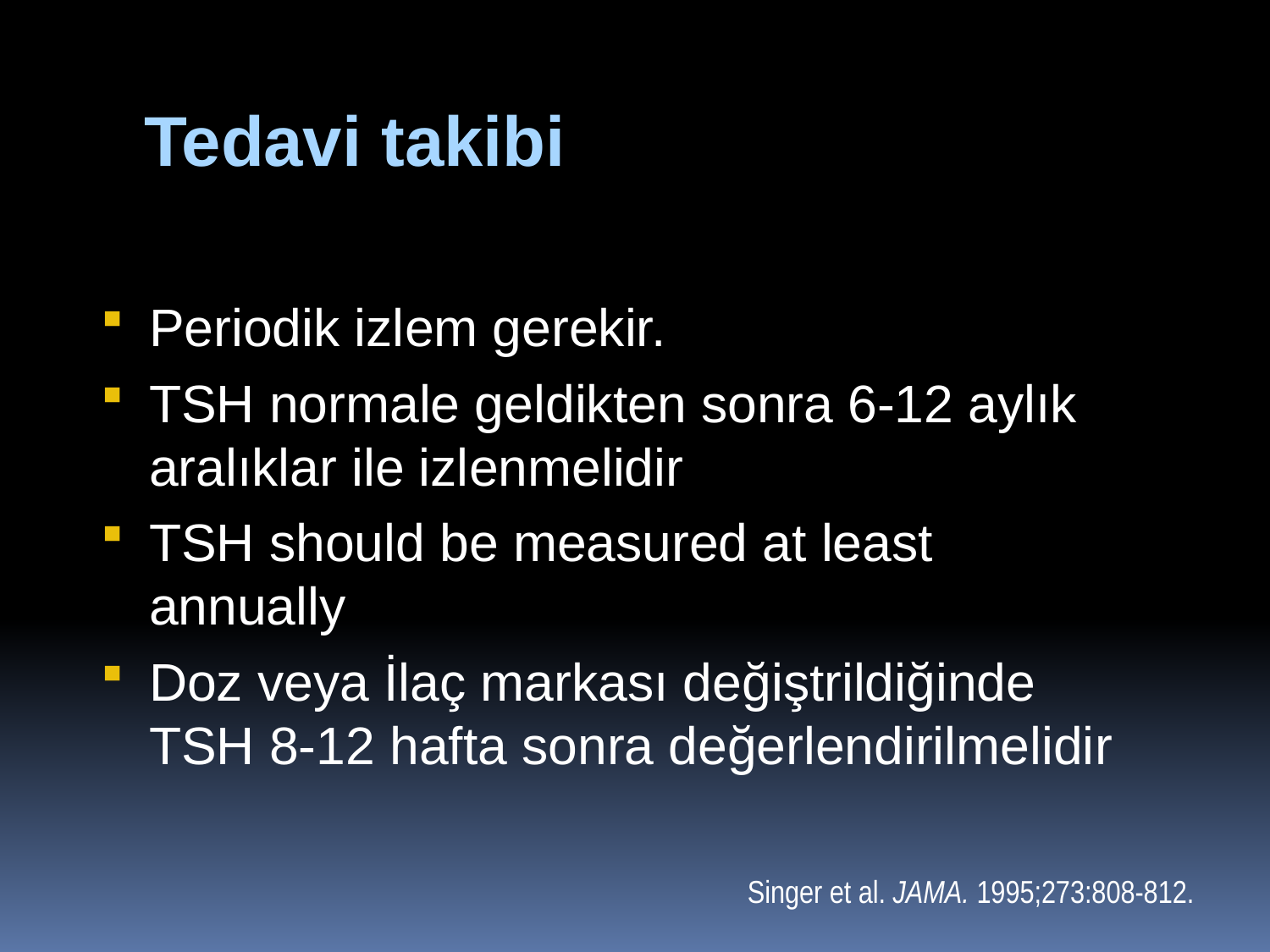

Tedavi takibi
Periodik izlem gerekir.
TSH normale geldikten sonra 6-12 aylık aralıklar ile izlenmelidir
TSH should be measured at least annually
Doz veya İlaç markası değiştrildiğinde TSH 8-12 hafta sonra değerlendirilmelidir

Singer et al. JAMA. 1995;273:808-812.